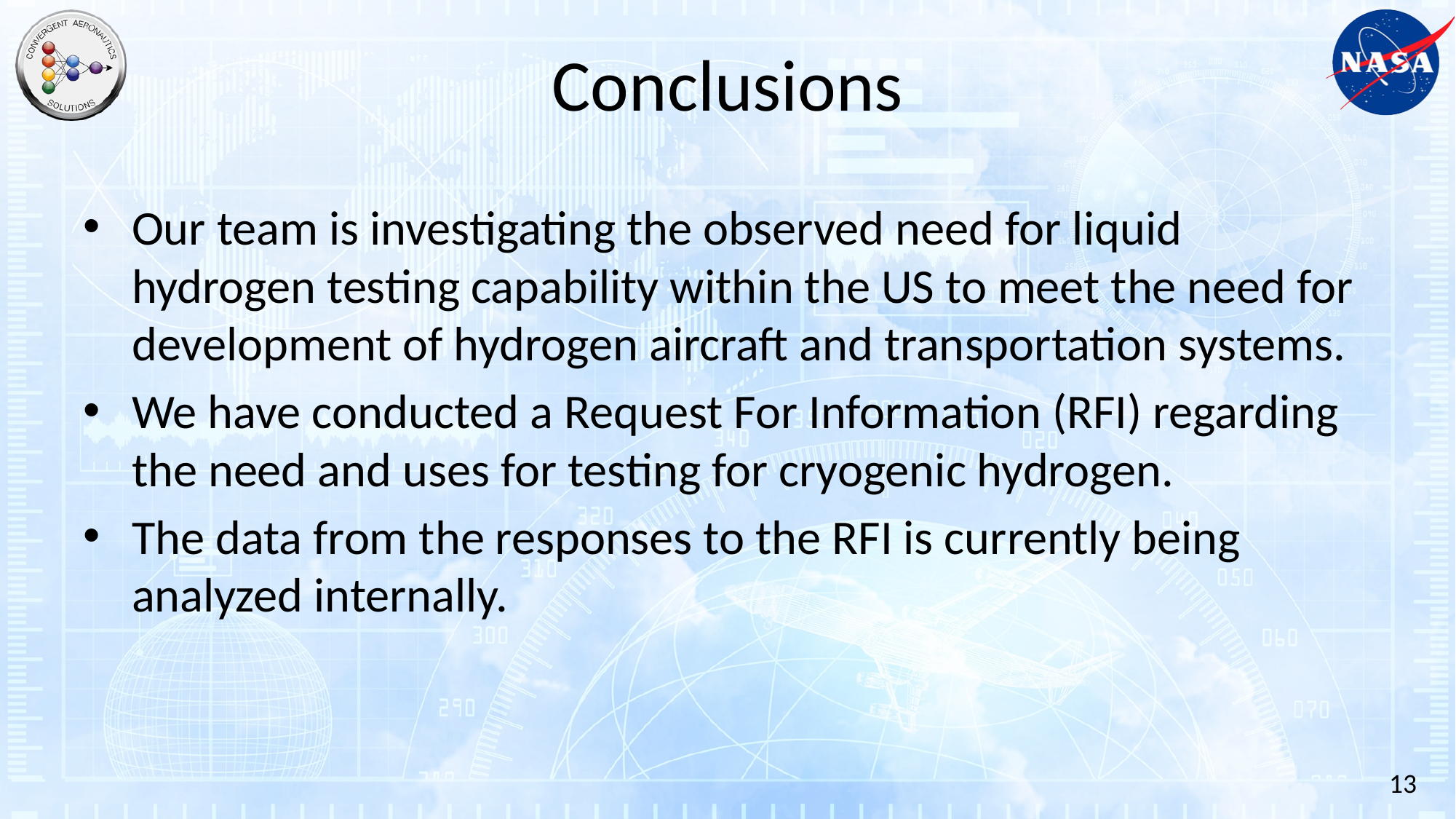

# Conclusions
Our team is investigating the observed need for liquid hydrogen testing capability within the US to meet the need for development of hydrogen aircraft and transportation systems.
We have conducted a Request For Information (RFI) regarding the need and uses for testing for cryogenic hydrogen.
The data from the responses to the RFI is currently being analyzed internally.

13